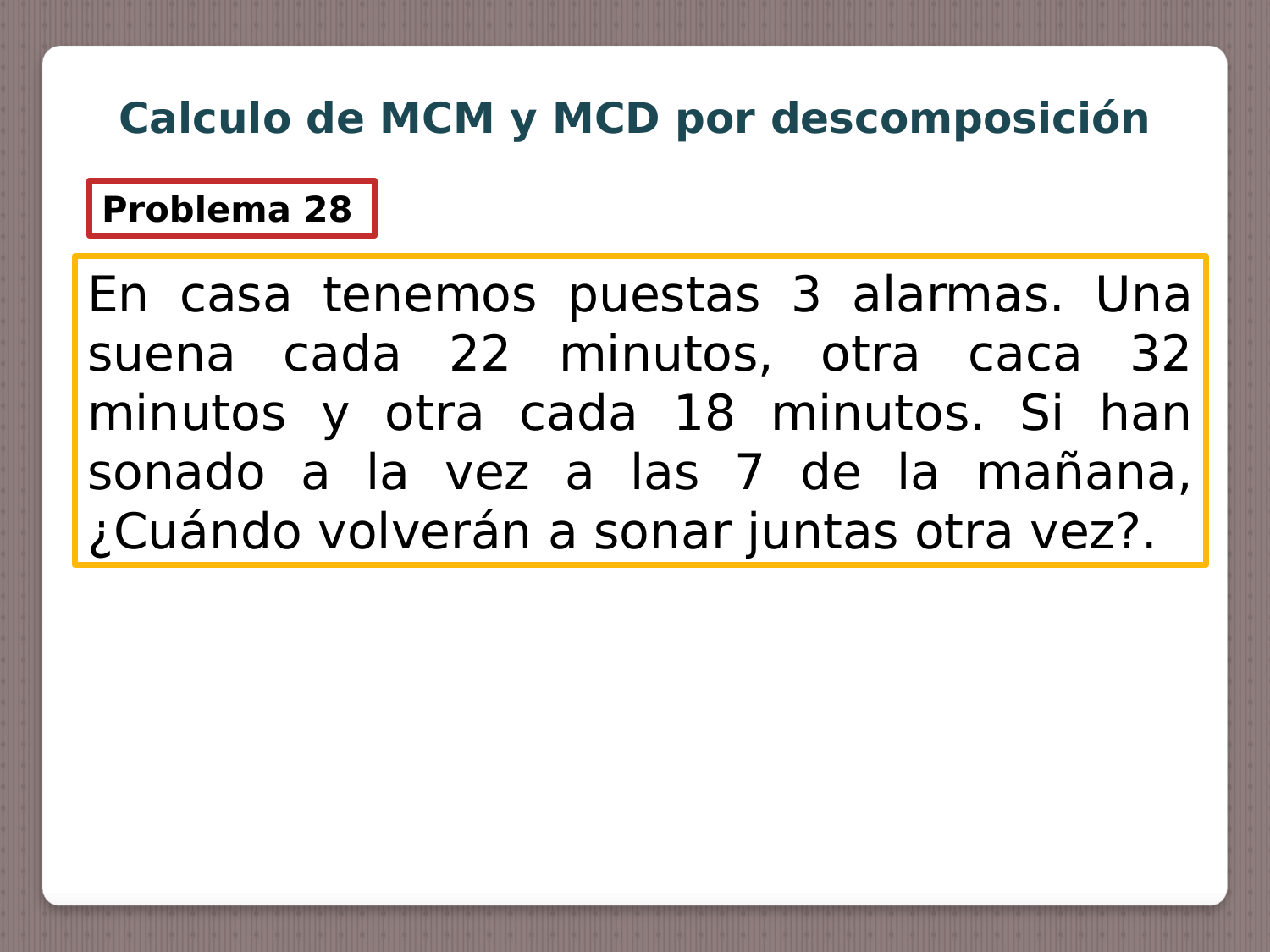

Calculo de MCM y MCD por descomposición
Problema 28
En casa tenemos puestas 3 alarmas. Una suena cada 22 minutos, otra caca 32 minutos y otra cada 18 minutos. Si han sonado a la vez a las 7 de la mañana, ¿Cuándo volverán a sonar juntas otra vez?.